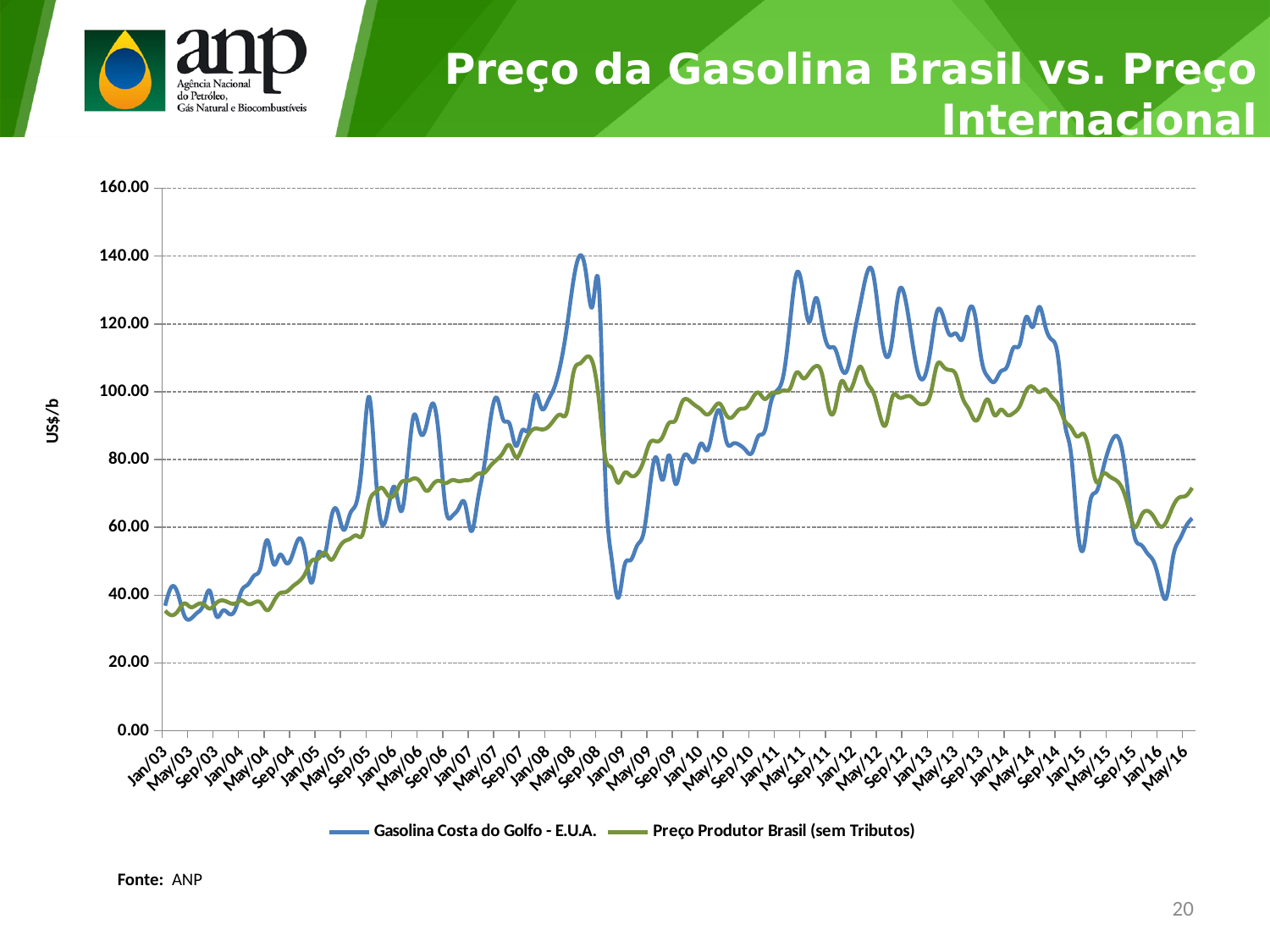

Preço da Gasolina Brasil vs. Preço Internacional

### Chart

| Category | Gasolina Costa do Golfo - E.U.A. | Preço Produtor Brasil (sem Tributos) |
|---|---|---|
| 37622 | 36.886554621848745 | 35.37685397338527 |
| 37653 | 42.41596638655462 | 34.08609423366393 |
| 37681 | 40.436974789915965 | 35.29559980335265 |
| 37712 | 34.046218487394945 | 37.56944881907824 |
| 37742 | 33.00420168067224 | 36.47393727563252 |
| 37773 | 34.760504201680675 | 37.22276746655482 |
| 37803 | 37.16806722689076 | 37.354600811907964 |
| 37834 | 41.28991596638655 | 36.036886134963474 |
| 37865 | 33.96638655462185 | 37.63550583346653 |
| 37895 | 35.37394957983192 | 38.45282893587281 |
| 37926 | 34.50840336134452 | 37.7918426121969 |
| 37956 | 35.773109243697476 | 37.540156599334146 |
| 37987 | 41.37815126050421 | 38.44704484272639 |
| 38018 | 43.180672268907564 | 37.37482522494114 |
| 38047 | 45.84033613445379 | 37.84097926689659 |
| 38078 | 48.386554621848724 | 37.77480057763717 |
| 38108 | 56.264705882352956 | 35.541456396207145 |
| 38139 | 49.19747899159664 | 38.025427232316154 |
| 38169 | 51.91176470588233 | 40.5664482654541 |
| 38200 | 49.44537815126049 | 40.98430229882796 |
| 38231 | 52.06302521008405 | 42.586464952128075 |
| 38261 | 56.71008403361342 | 44.03575991126903 |
| 38292 | 52.10084033613445 | 46.53480883457975 |
| 38322 | 43.663865546218474 | 50.19381790633608 |
| 38353 | 52.386554621848745 | 50.68192908341379 |
| 38384 | 51.924369747899156 | 52.56045113067388 |
| 38412 | 62.44957983193277 | 50.44102396973654 |
| 38443 | 64.84873949579831 | 53.03820709775595 |
| 38473 | 59.222689075630235 | 55.75921138692 |
| 38504 | 64.02941176470588 | 56.618651202603516 |
| 38534 | 67.35714285714283 | 57.599459999747204 |
| 38565 | 81.53361344537822 | 58.156079929827136 |
| 38596 | 98.50840336134453 | 67.37085953746784 |
| 38626 | 75.83193277310922 | 70.38756198896495 |
| 38657 | 60.83613445378149 | 71.65086573624893 |
| 38687 | 65.85294117647052 | 69.27830512165723 |
| 38718 | 71.82352941176471 | 69.73943939142549 |
| 38749 | 64.70588235294112 | 73.26274975202104 |
| 38777 | 77.40336134453781 | 73.6848176435647 |
| 38808 | 93.10084033613441 | 74.43616039001029 |
| 38838 | 87.9285714285714 | 73.35518399063402 |
| 38869 | 90.31092436974795 | 70.74290596982684 |
| 38899 | 96.55882352941177 | 72.72838969198409 |
| 38930 | 85.33613445378147 | 73.7191167594025 |
| 38961 | 65.34453781512603 | 73.0526130319609 |
| 38991 | 63.29831932773113 | 73.94485161446912 |
| 39022 | 65.55042016806722 | 73.6109616988739 |
| 39052 | 67.04621848739497 | 73.87438916331772 |
| 39083 | 58.8487394957983 | 74.2007204255364 |
| 39114 | 67.9285714285714 | 75.77261144901613 |
| 39142 | 77.95798319327734 | 76.022526810935 |
| 39173 | 91.7016806722689 | 78.13705622539369 |
| 39203 | 98.21008403361346 | 79.96588193080525 |
| 39234 | 91.74369747899159 | 82.14416670977761 |
| 39264 | 90.49159663865547 | 84.23653720522627 |
| 39295 | 84.0 | 80.66708507121056 |
| 39326 | 88.67226890756297 | 83.55918311749838 |
| 39356 | 89.12605042016807 | 87.50347820655185 |
| 39387 | 99.02521008403362 | 89.14369272275269 |
| 39417 | 95.09243697478988 | 88.87207516797307 |
| 39448 | 97.21428571428572 | 89.55619216028855 |
| 39479 | 101.20588235294113 | 91.76626975169303 |
| 39508 | 108.27310924369749 | 93.22112921644411 |
| 39539 | 119.26470588235296 | 94.16113402214458 |
| 39569 | 132.71428571428564 | 105.52530012917525 |
| 39600 | 140.13445378151252 | 108.30395073685133 |
| 39630 | 134.7100840336134 | 110.16691893313295 |
| 39661 | 125.26470588235294 | 108.76490291240627 |
| 39692 | 130.8991596638655 | 97.54037442063124 |
| 39722 | 74.54201680672266 | 80.71030158217211 |
| 39753 | 50.752100840336155 | 77.52069980011383 |
| 39783 | 39.17226890756303 | 73.17861274633569 |
| 39814 | 48.609243697479 | 76.02512287875874 |
| 39845 | 50.344537815126046 | 75.2332486109143 |
| 39873 | 54.64285714285715 | 75.79859535717931 |
| 39904 | 58.24789915966384 | 79.51338905637283 |
| 39934 | 71.84873949579831 | 84.9619326218336 |
| 39965 | 80.60504201680665 | 85.35242450503175 |
| 39995 | 73.9663865546218 | 86.75008442005428 |
| 40026 | 81.29831932773108 | 90.79101864444836 |
| 40057 | 72.86554621848734 | 91.57493011380134 |
| 40087 | 79.30672268907563 | 96.77759052423109 |
| 40118 | 81.07563025210081 | 97.61729633985262 |
| 40148 | 79.47058823529409 | 96.10833781737813 |
| 40179 | 84.7016806722689 | 94.73077010596579 |
| 40210 | 82.73949579831933 | 93.26323874640265 |
| 40238 | 90.23949579831937 | 95.12628084037748 |
| 40269 | 94.15126050420169 | 96.42227992621984 |
| 40299 | 85.30672268907567 | 93.0508936956693 |
| 40330 | 84.65966386554622 | 92.6540572882482 |
| 40360 | 84.36554621848734 | 94.77590294616259 |
| 40391 | 82.80252100840333 | 95.19519771172602 |
| 40422 | 82.00420168067231 | 97.80714653713055 |
| 40452 | 86.90756302521015 | 99.7604108999109 |
| 40483 | 88.42016806722688 | 97.8484578277389 |
| 40513 | 97.10504201680665 | 99.51702267738166 |
| 40544 | 100.47899159663862 | 99.70690660076423 |
| 40575 | 105.4873949579832 | 100.39992700795565 |
| 40603 | 120.9705882352941 | 101.04643586884453 |
| 40634 | 134.9621848739496 | 105.68671711868618 |
| 40664 | 129.56302521008405 | 103.99375497227922 |
| 40695 | 120.60504201680665 | 105.63629141800108 |
| 40725 | 127.63865546218484 | 107.52757398904478 |
| 40756 | 119.9117647058824 | 105.11853794388799 |
| 40787 | 113.27310924369749 | 95.32776257779904 |
| 40817 | 112.76050420168067 | 94.79826819251142 |
| 40848 | 107.02100840336135 | 102.98699755374228 |
| 40878 | 106.81512605042018 | 100.51882109053115 |
| 40909 | 116.62184873949575 | 102.95594467020548 |
| 40940 | 126.02521008403362 | 107.39502559763548 |
| 40969 | 134.8151260504203 | 102.98488025612204 |
| 41000 | 134.74369747899158 | 99.86103251771718 |
| 41030 | 120.72268907563026 | 93.43080116864034 |
| 41061 | 110.5126050420168 | 90.33376362425243 |
| 41091 | 115.41302521008403 | 98.39184027451032 |
| 41122 | 129.2634453781512 | 98.40201951380975 |
| 41153 | 127.69411764705882 | 98.53800169333178 |
| 41183 | 116.35840336134454 | 98.48894545263184 |
| 41214 | 105.84621848739496 | 96.67670982952478 |
| 41244 | 104.22100840336135 | 96.36806014433294 |
| 41275 | 112.35420168067232 | 99.31158674192154 |
| 41306 | 123.60504201680665 | 107.87933447358408 |
| 41334 | 122.09033613445372 | 107.40929764882696 |
| 41365 | 116.75714285714287 | 106.40854820914124 |
| 41395 | 117.14159663865547 | 104.880377372068 |
| 41426 | 115.55420168067234 | 98.29196842548507 |
| 41456 | 123.83697478991601 | 94.84820217317021 |
| 41487 | 122.25420168067232 | 91.48819953928138 |
| 41518 | 109.28487394957986 | 94.2747872252295 |
| 41548 | 104.33067226890756 | 97.67111305074206 |
| 41579 | 102.92563025210085 | 93.13906343259195 |
| 41609 | 105.98403361344539 | 94.69080493531649 |
| 41640 | 107.46680672268904 | 93.17775257305088 |
| 41671 | 113.01554621848736 | 93.70924757098268 |
| 41699 | 114.01596638655458 | 95.832555356064 |
| 41730 | 122.06344537815124 | 100.34611793870388 |
| 41760 | 119.06764705882351 | 101.44244404837212 |
| 41791 | 124.98319327731095 | 99.88618243590834 |
| 41821 | 119.1449579831933 | 100.72641796258907 |
| 41852 | 115.34957983193277 | 98.49924161638174 |
| 41883 | 109.96008403361344 | 96.21548101147434 |
| 41913 | 91.15252100840334 | 91.5581840303676 |
| 41944 | 82.00084033613442 | 89.4868177243056 |
| 41974 | 60.36470588235294 | 86.78033715943921 |
| 42005 | 53.896218487394954 | 87.51096497483677 |
| 42036 | 67.44537815126048 | 81.37231257434 |
| 42064 | 70.55462184873949 | 73.3574815943592 |
| 42095 | 76.93361344537824 | 75.64259558954002 |
| 42125 | 83.52436974789917 | 75.10880784135684 |
| 42156 | 86.98781512605039 | 73.99147150344703 |
| 42186 | 83.07983193277305 | 71.69186701073619 |
| 42217 | 69.69957983193275 | 65.94314616993947 |
| 42248 | 57.06008403361342 | 60.024853729356515 |
| 42278 | 54.8029411764706 | 63.32637655385362 |
| 42309 | 52.29075630252105 | 64.85582068921691 |
| 42339 | 49.784453781512575 | 63.060435791698474 |
| 42370 | 43.06008403361342 | 60.26569856996558 |
| 42401 | 39.402521008403355 | 61.79609146621704 |
| 42430 | 51.170168067226875 | 66.22912567833912 |
| 42461 | 56.27478991596637 | 68.8254406023893 |
| 42491 | 60.2016806722689 | 69.28368507897044 |
| 42522 | 62.6718487394958 | 71.65541498028911 |
Fonte:  ANP
20